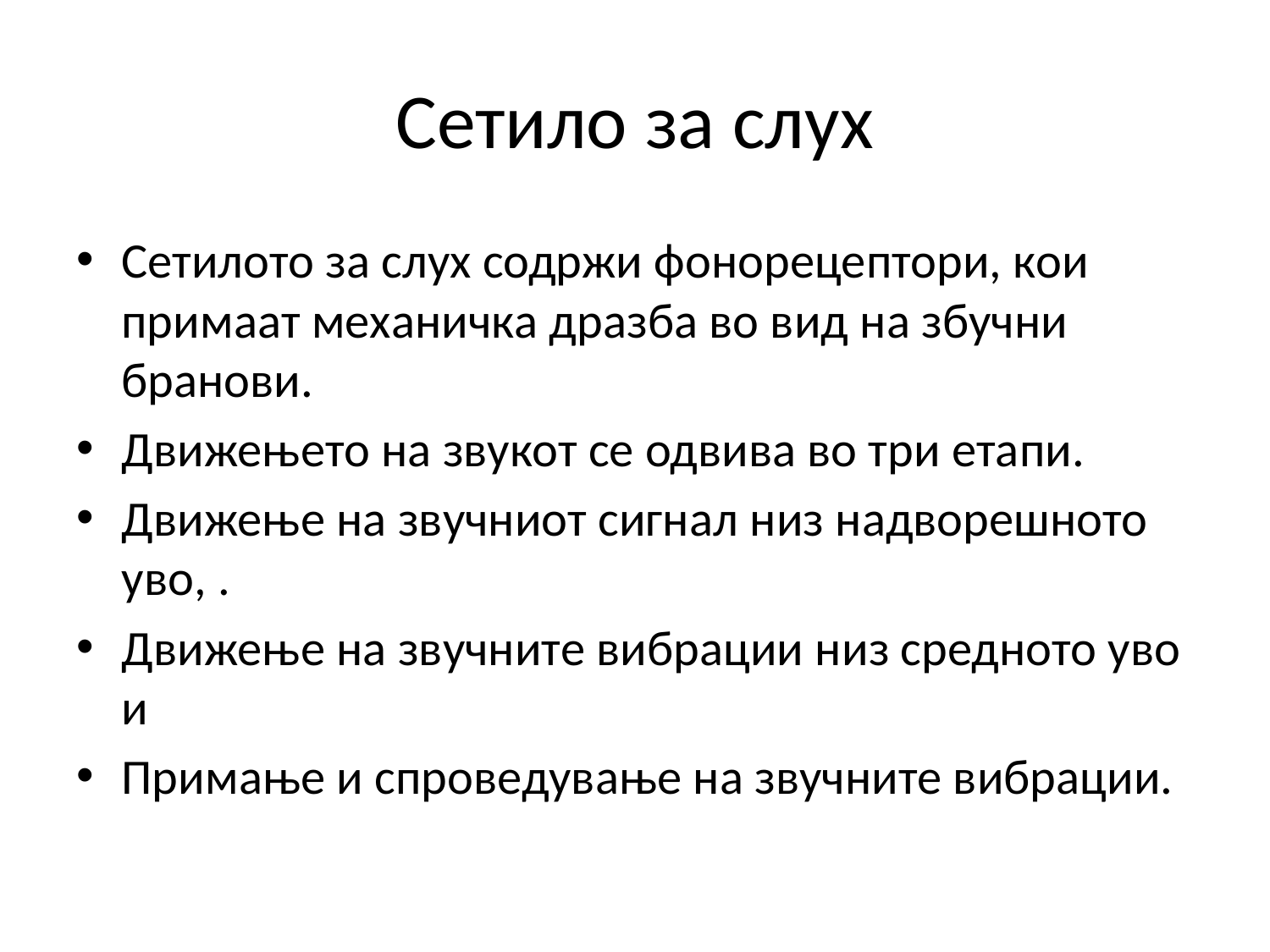

# Сетило за слух
Сетилото за слух содржи фонорецептори, кои примаат механичка дразба во вид на збучни бранови.
Движењето на звукот се одвива во три етапи.
Движење на звучниот сигнал низ надворешното уво, .
Движење на звучните вибрации низ средното уво и
Примање и спроведување на звучните вибрации.